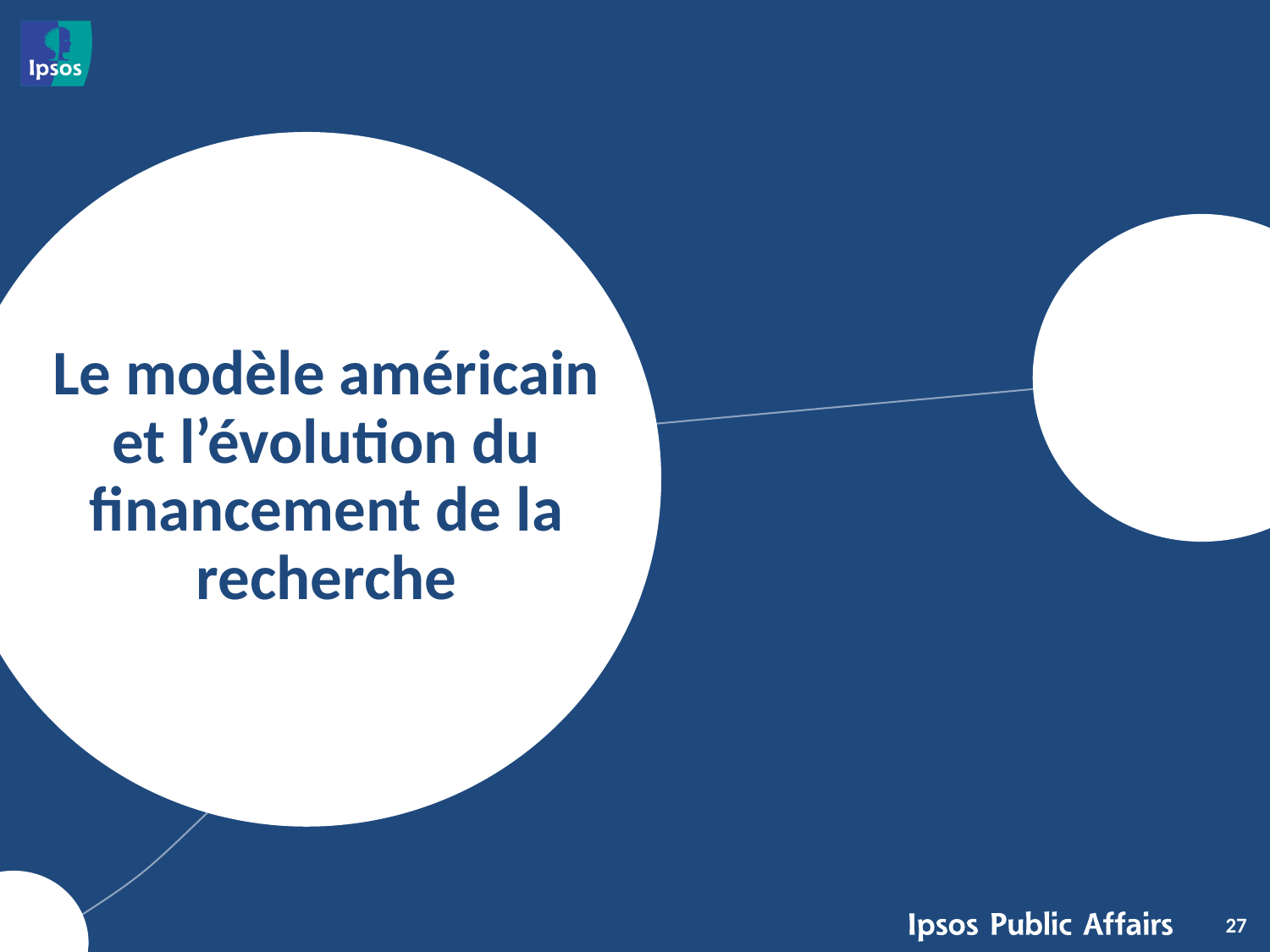

# Le modèle américain et l’évolution du financement de la recherche
27